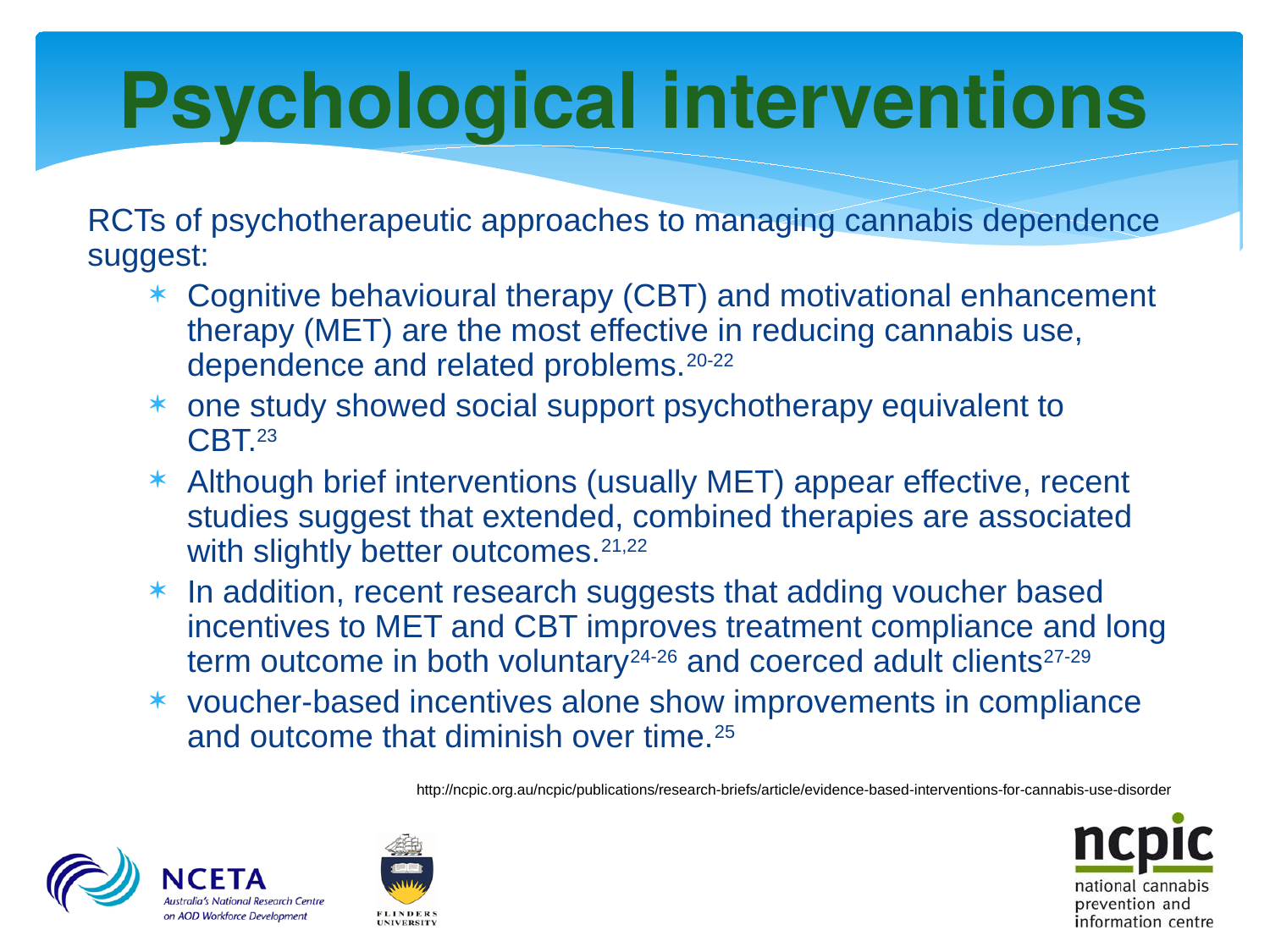

# Psychological interventions
RCTs of psychotherapeutic approaches to managing cannabis dependence suggest:
Cognitive behavioural therapy (CBT) and motivational enhancement therapy (MET) are the most effective in reducing cannabis use, dependence and related problems.20-22
one study showed social support psychotherapy equivalent to CBT.23
Although brief interventions (usually MET) appear effective, recent studies suggest that extended, combined therapies are associated with slightly better outcomes.21,22
In addition, recent research suggests that adding voucher based incentives to MET and CBT improves treatment compliance and long term outcome in both voluntary24-26 and coerced adult clients27-29
voucher-based incentives alone show improvements in compliance and outcome that diminish over time.25

http://ncpic.org.au/ncpic/publications/research-briefs/article/evidence-based-interventions-for-cannabis-use-disorder